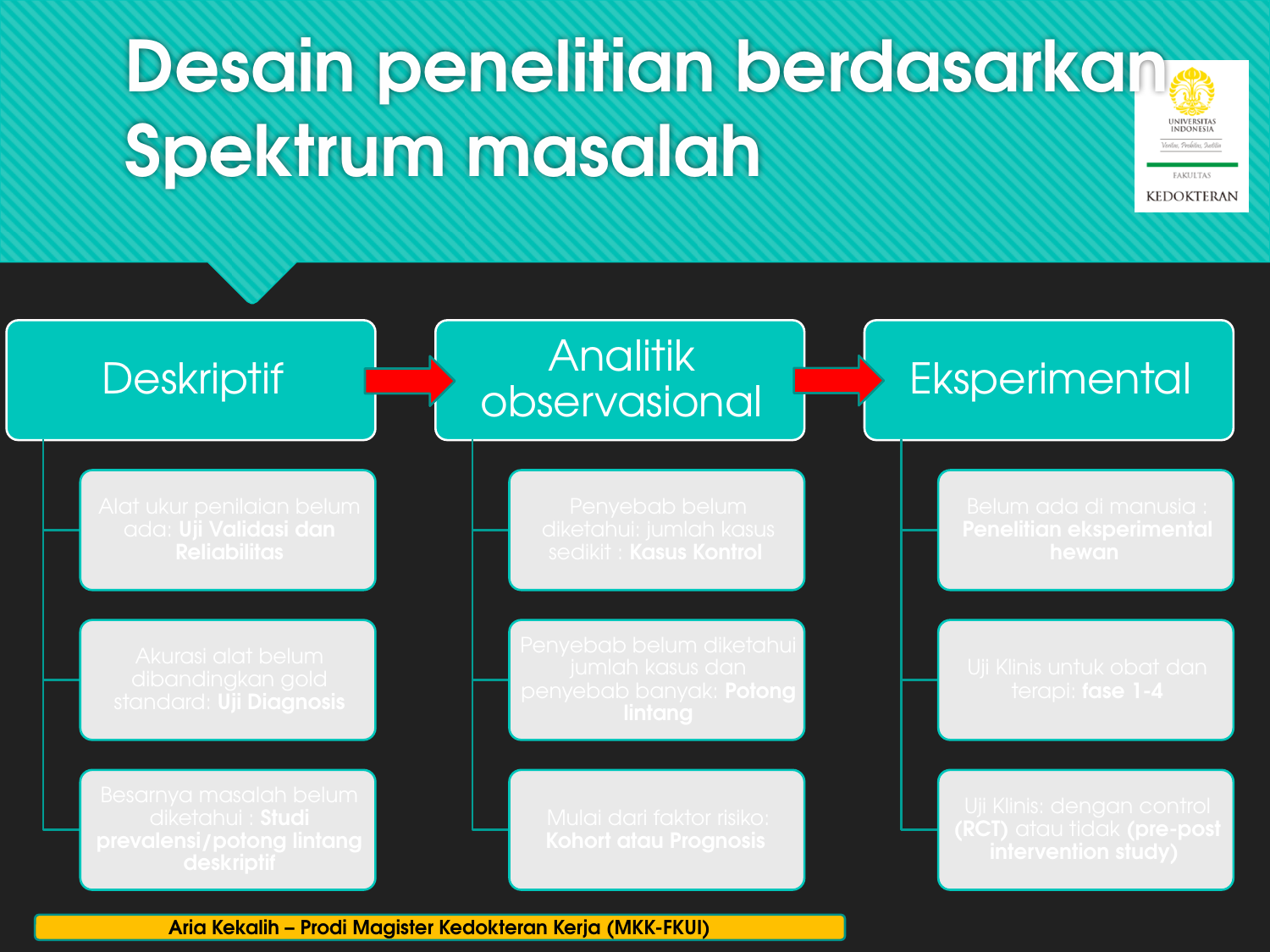

# Desain penelitian berdasarkan Spektrum masalah
Deskriptif
Alat ukur penilaian belum ada: Uji Validasi dan Reliabilitas
Akurasi alat belum dibandingkan gold standard: Uji Diagnosis
Besarnya masalah belum diketahui : Studi prevalensi/potong lintang deskriptif
Analitik observasional
Penyebab belum diketahui: jumlah kasus sedikit : Kasus Kontrol
Penyebab belum diketahui jumlah kasus dan penyebab banyak: Potong lintang
Mulai dari faktor risiko: Kohort atau Prognosis
Eksperimental
Belum ada di manusia : Penelitian eksperimental hewan
Uji Klinis untuk obat dan terapi: fase 1-4
Uji Klinis: dengan control (RCT) atau tidak (pre-post intervention study)